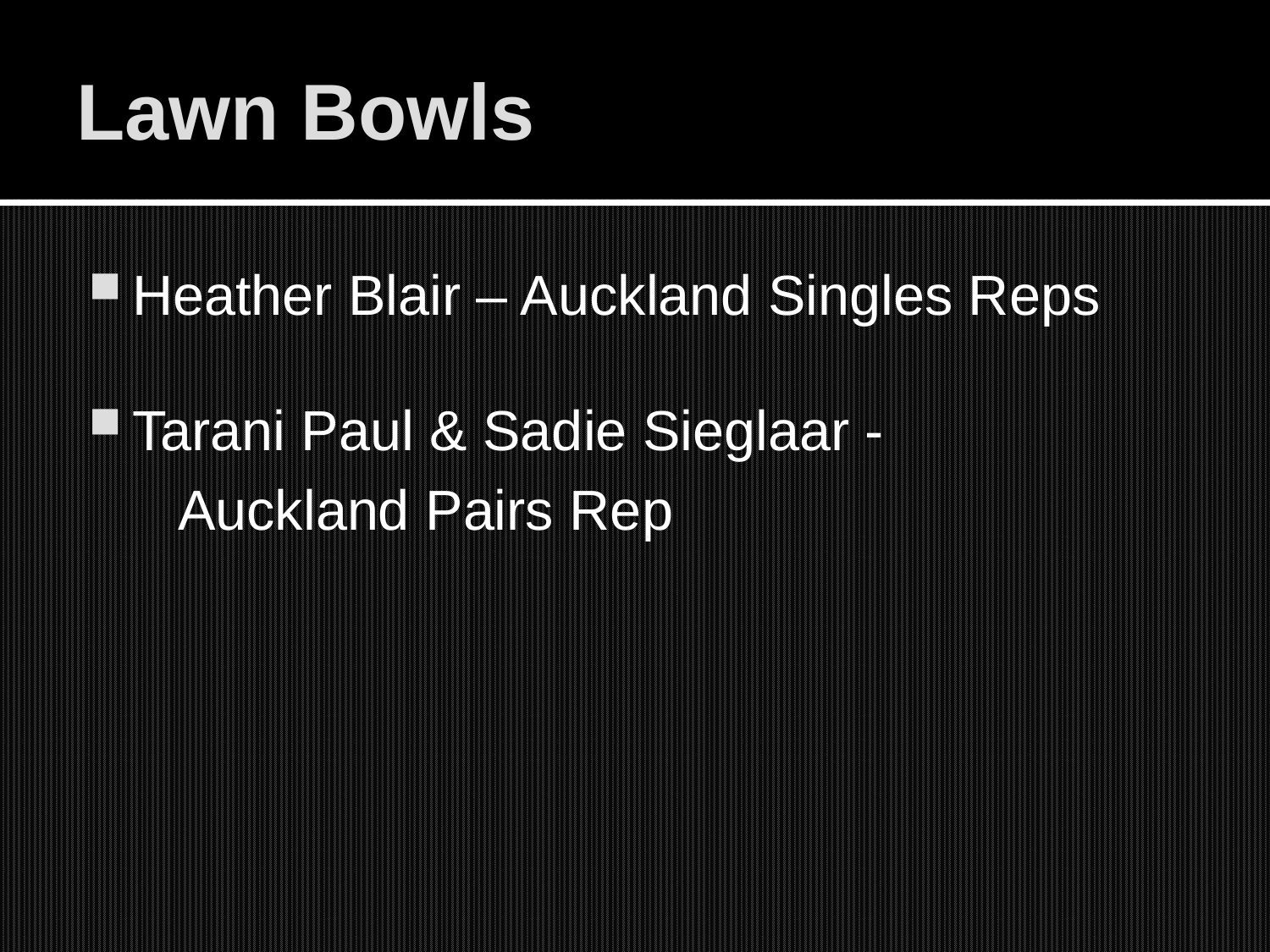

# Lawn Bowls
Heather Blair – Auckland Singles Reps

Tarani Paul & Sadie Sieglaar -
Auckland Pairs Rep